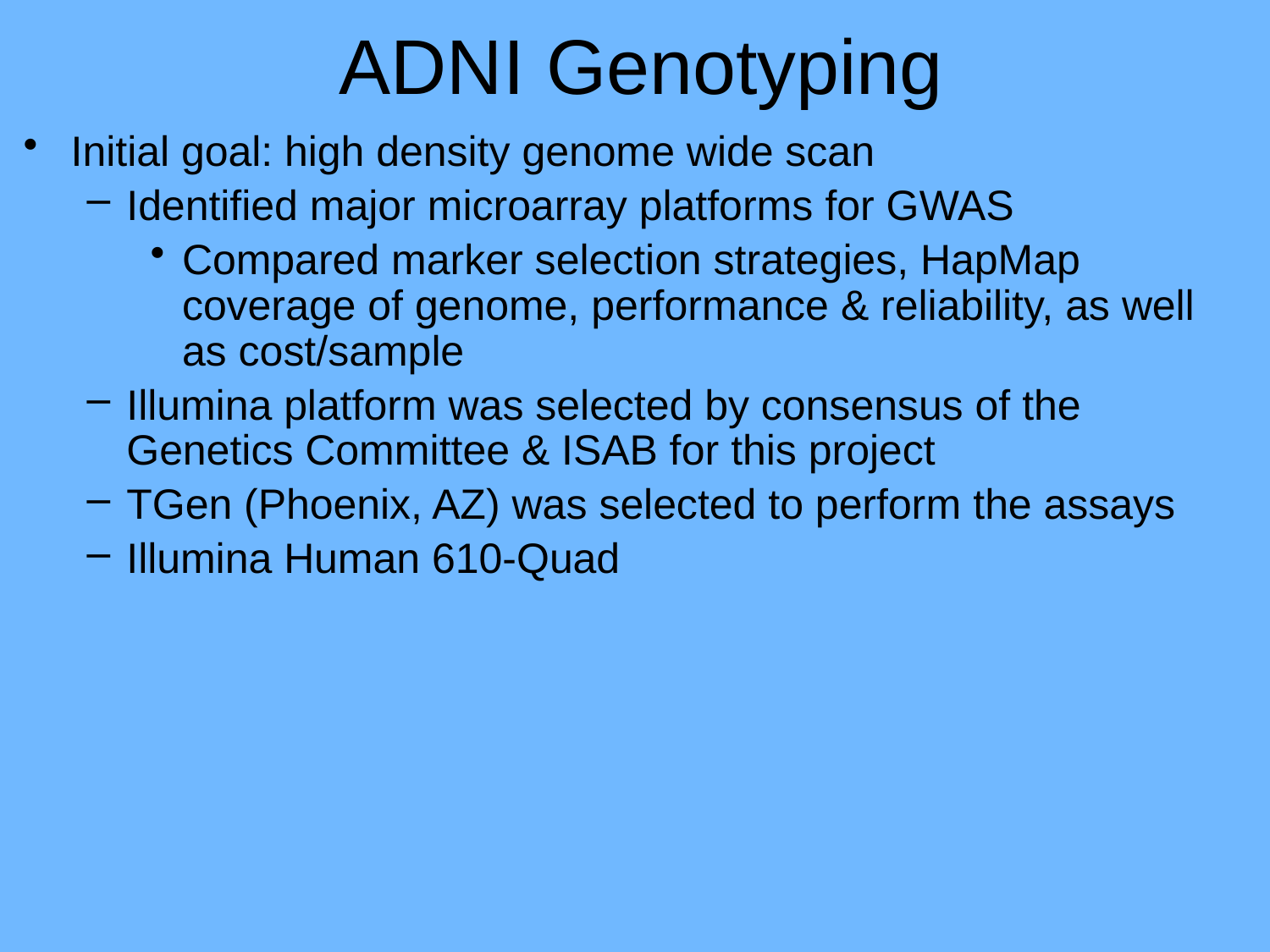

ADNI Genotyping

Initial goal: high density genome wide scan
Identified major microarray platforms for GWAS
Compared marker selection strategies, HapMap coverage of genome, performance & reliability, as well as cost/sample
Illumina platform was selected by consensus of the Genetics Committee & ISAB for this project
TGen (Phoenix, AZ) was selected to perform the assays
Illumina Human 610-Quad